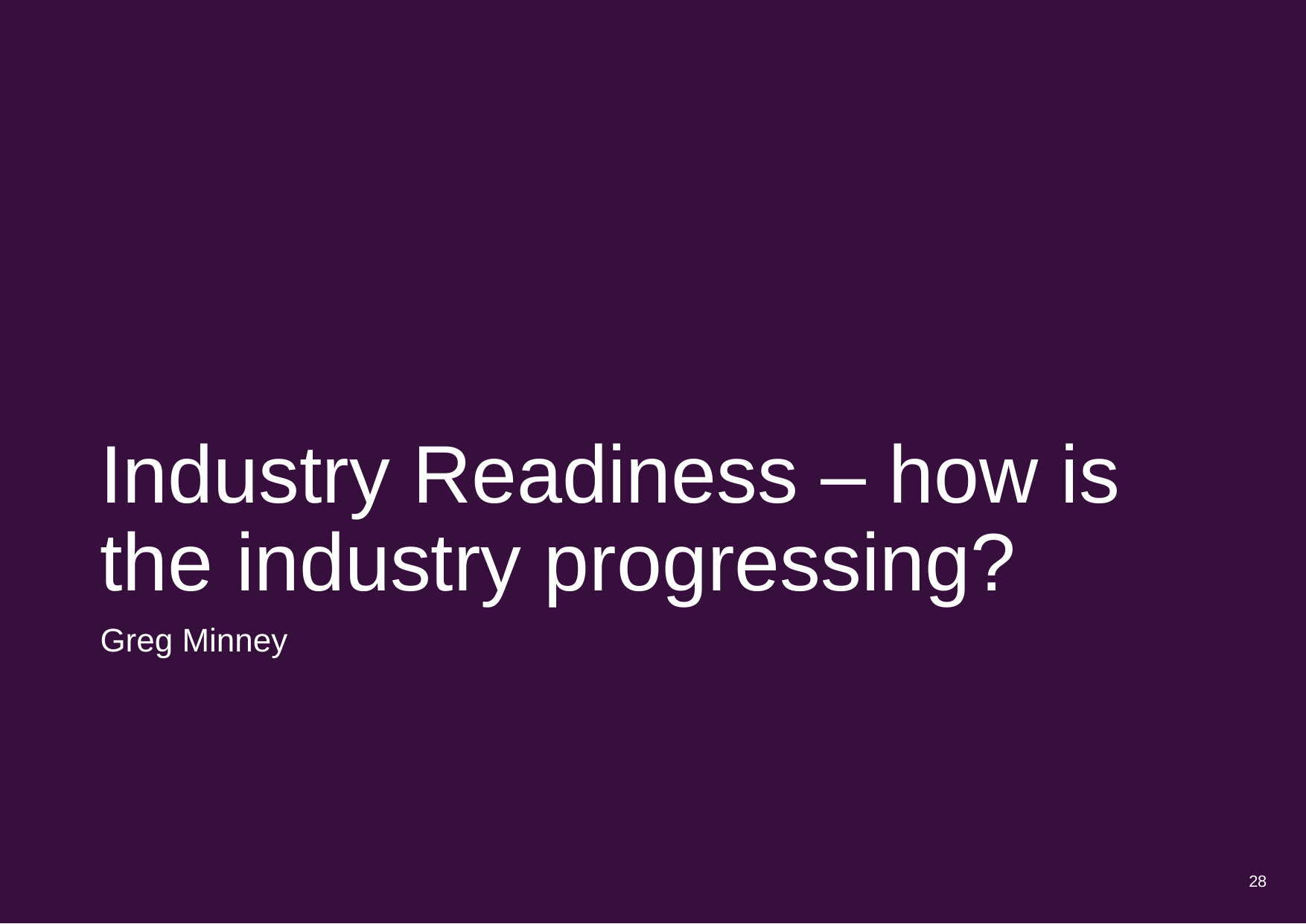

# Industry Readiness – how is the industry progressing?
Greg Minney
28